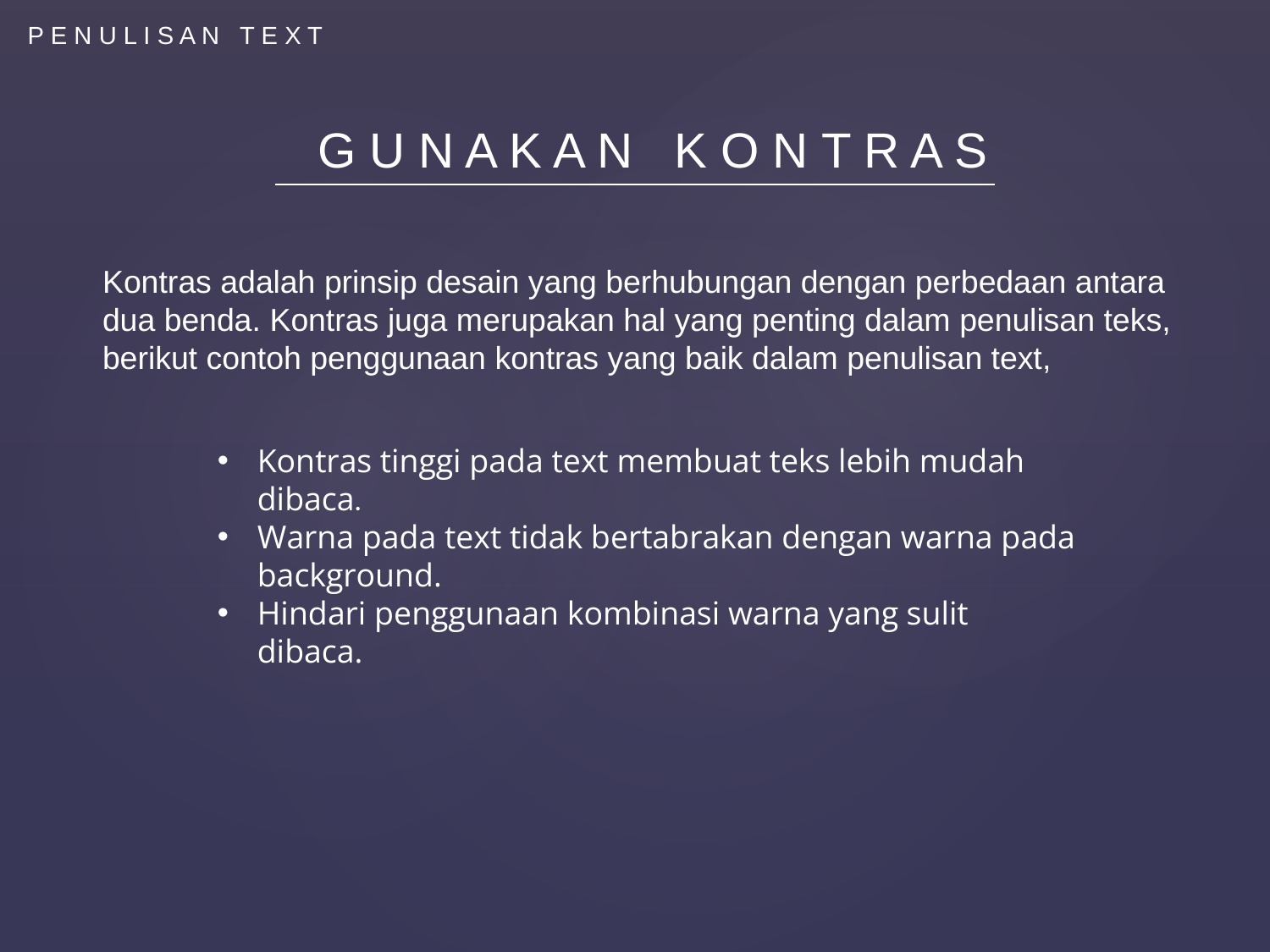

P E N U L I S A N   T E X T
G U N A K A N   K O N T R A S
Kontras adalah prinsip desain yang berhubungan dengan perbedaan antara dua benda. Kontras juga merupakan hal yang penting dalam penulisan teks, berikut contoh penggunaan kontras yang baik dalam penulisan text,

Kontras tinggi pada text membuat teks lebih mudah dibaca.
Warna pada text tidak bertabrakan dengan warna pada background.
Hindari penggunaan kombinasi warna yang sulit dibaca.